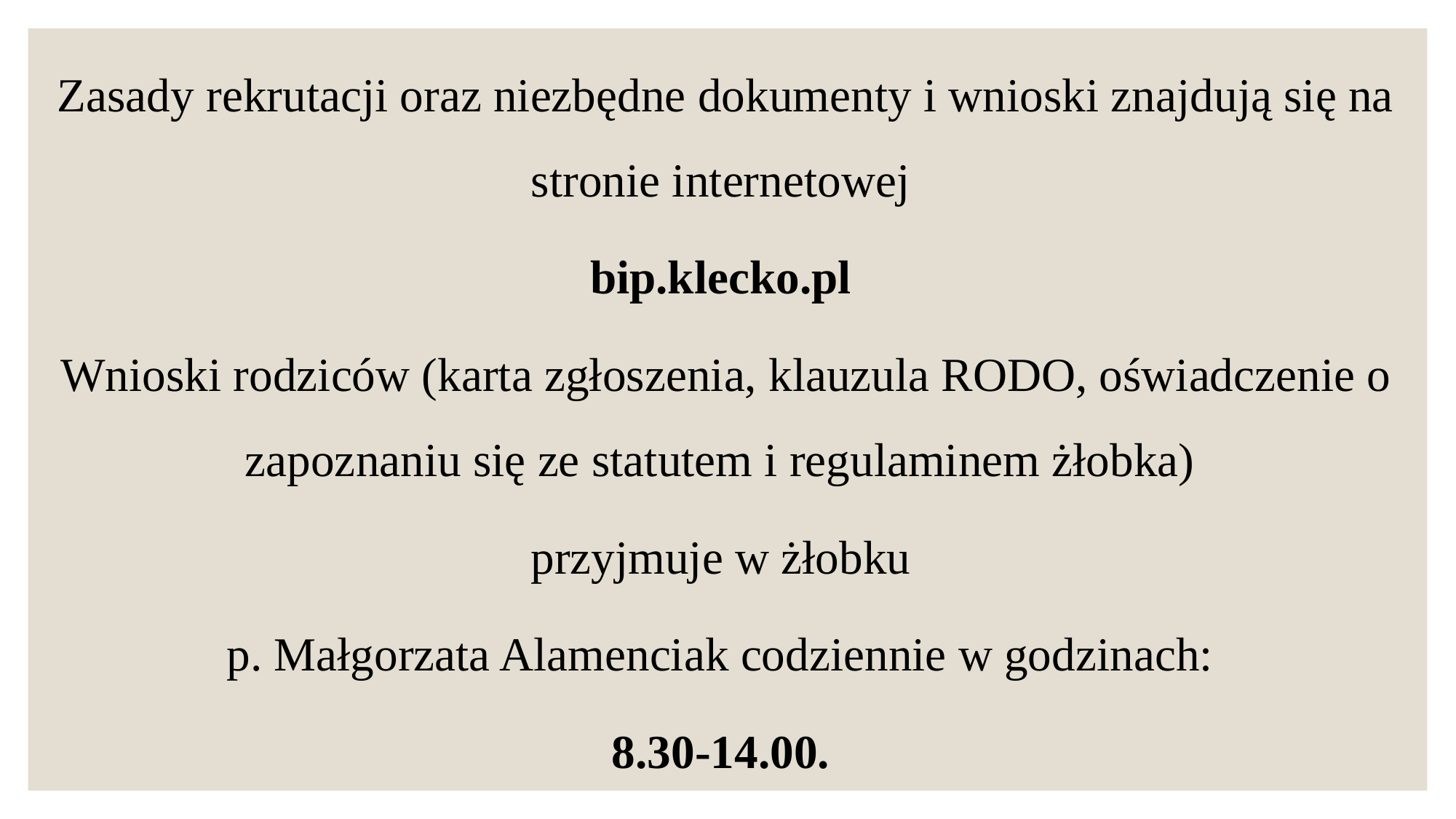

Zasady rekrutacji oraz niezbędne dokumenty i wnioski znajdują się na stronie internetowej
bip.klecko.pl
Wnioski rodziców (karta zgłoszenia, klauzula RODO, oświadczenie o zapoznaniu się ze statutem i regulaminem żłobka)
przyjmuje w żłobku
p. Małgorzata Alamenciak codziennie w godzinach:
8.30-14.00.